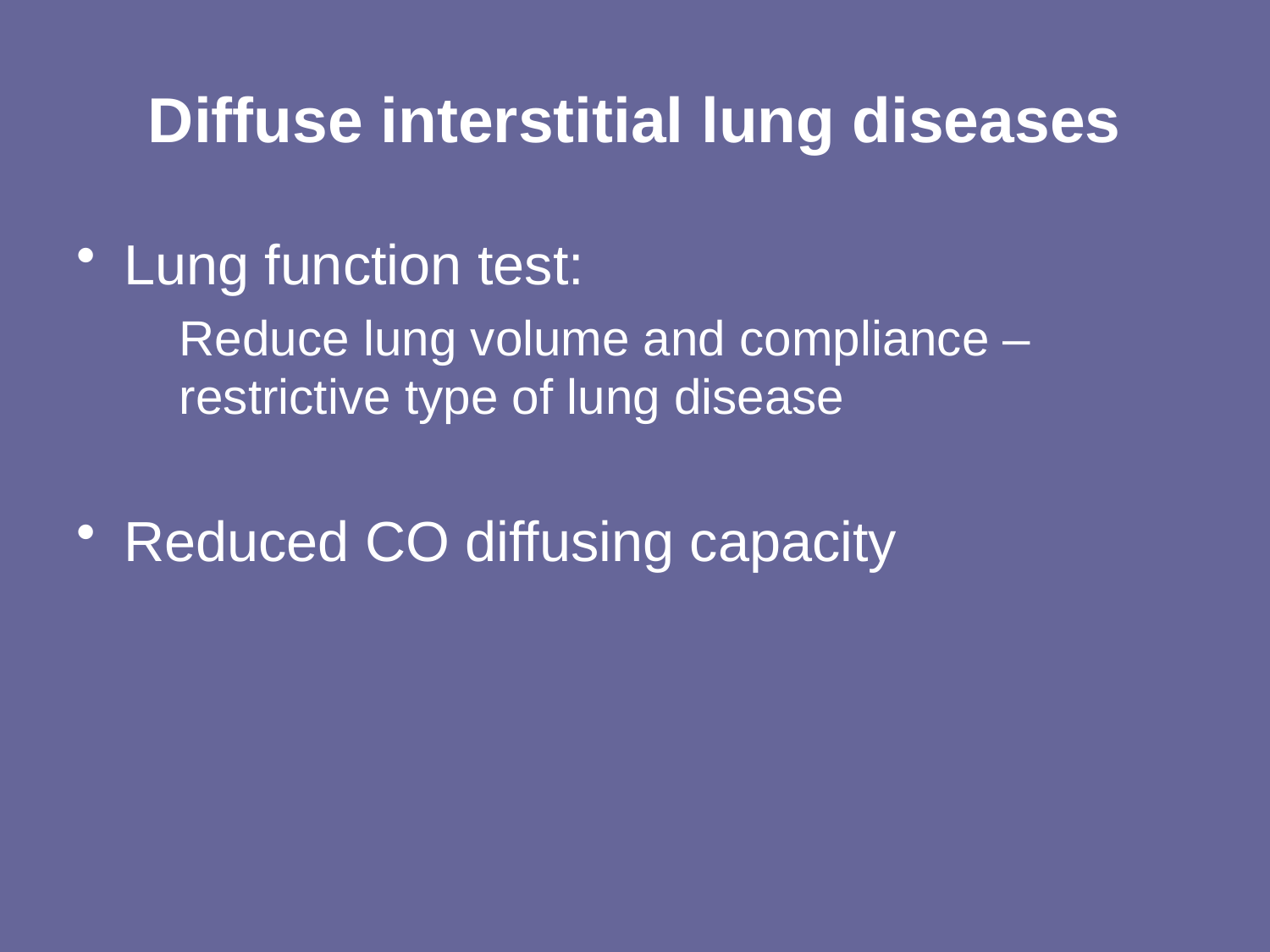

# Diffuse interstitial lung diseases
Lung function test:
	Reduce lung volume and compliance – restrictive type of lung disease

Reduced CO diffusing capacity